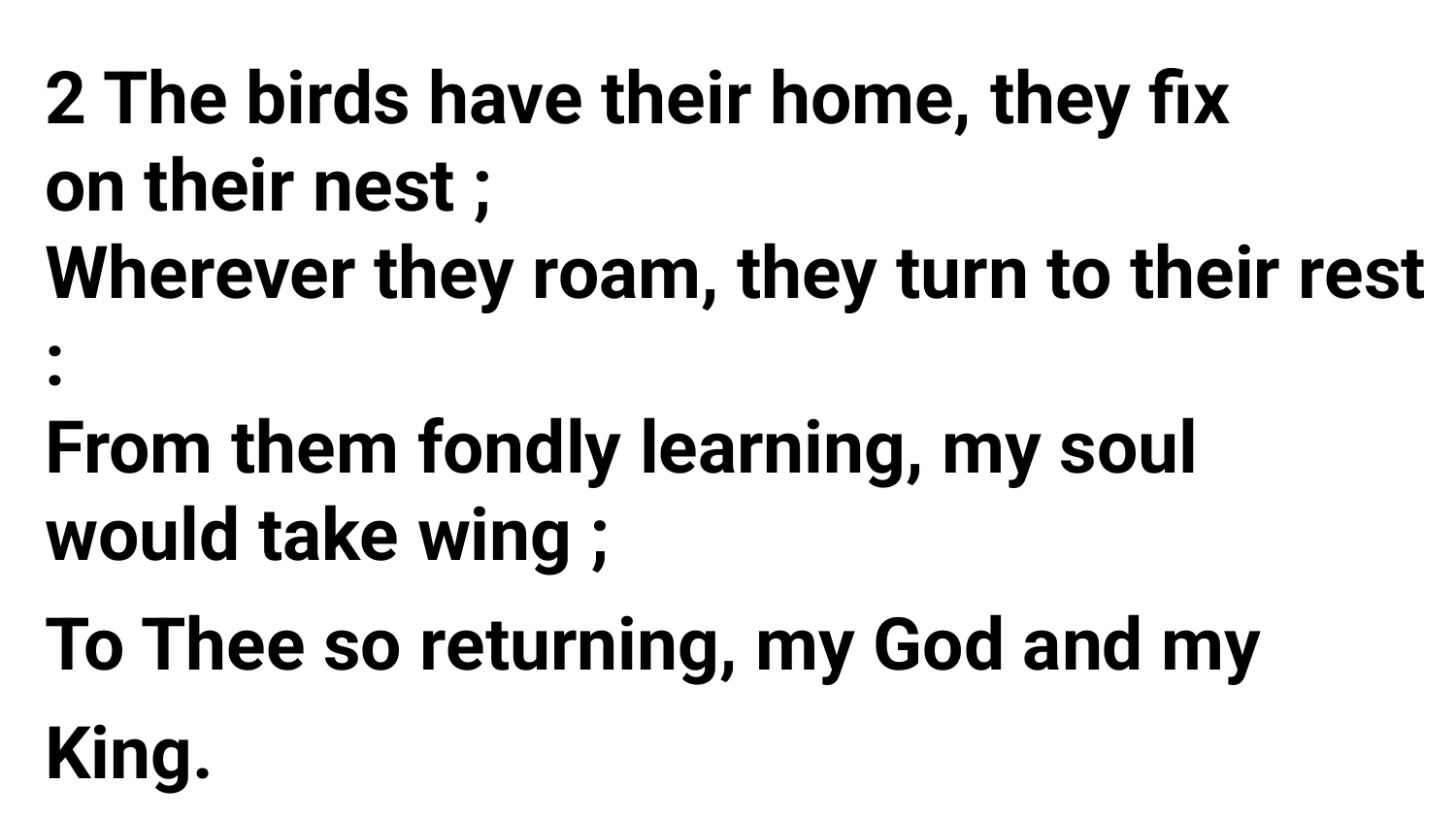

2 The birds have their home, they fix
on their nest ;
Wherever they roam, they turn to their rest :
From them fondly learning, my soul
would take wing ;
To Thee so returning, my God and my King.